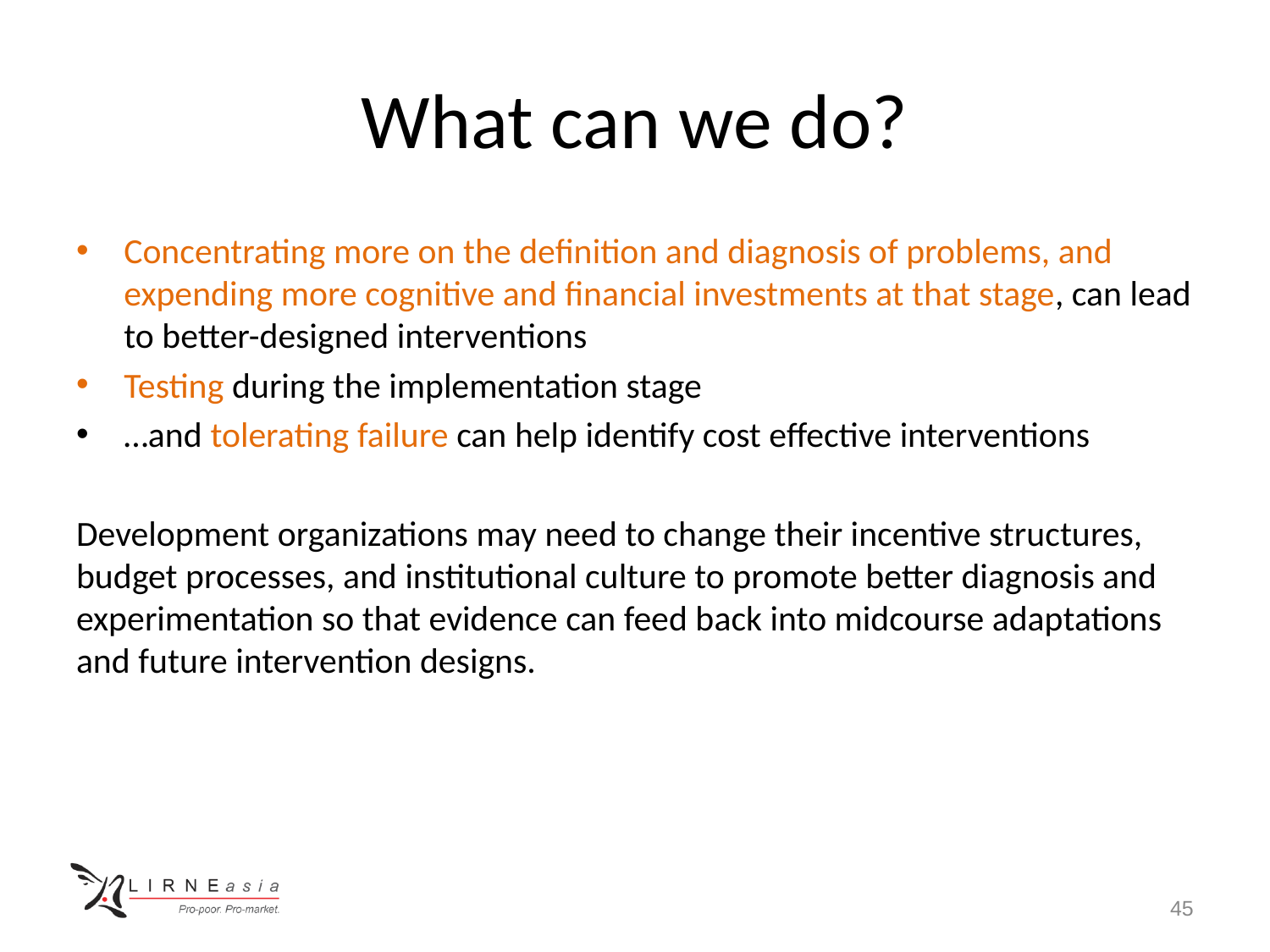

# What can we do?
Concentrating more on the definition and diagnosis of problems, and expending more cognitive and financial investments at that stage, can lead to better-designed interventions
Testing during the implementation stage
…and tolerating failure can help identify cost effective interventions

Development organizations may need to change their incentive structures, budget processes, and institutional culture to promote better diagnosis and experimentation so that evidence can feed back into midcourse adaptations and future intervention designs.
45